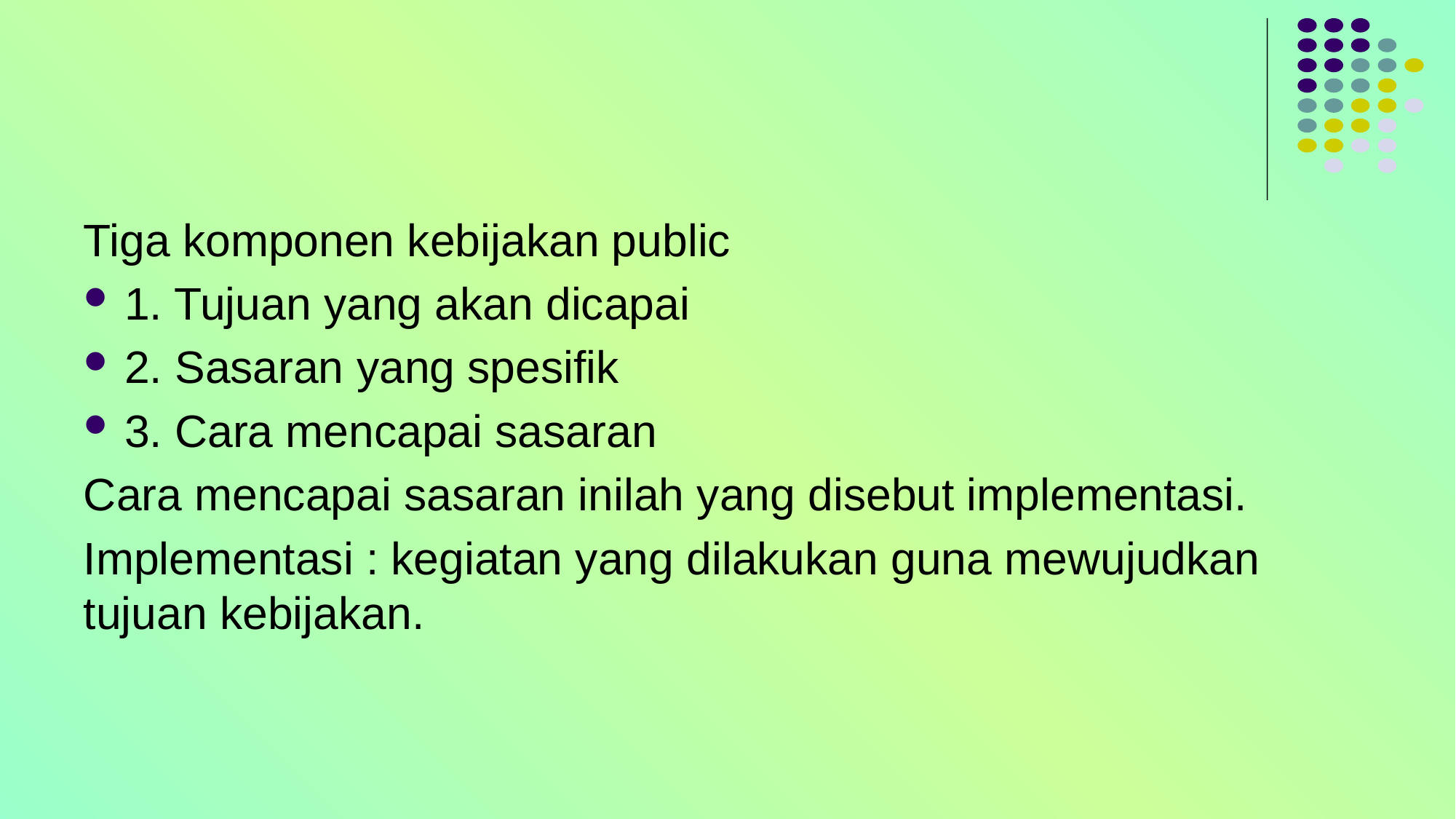

Tiga komponen kebijakan public
1. Tujuan yang akan dicapai
2. Sasaran yang spesifik
3. Cara mencapai sasaran
Cara mencapai sasaran inilah yang disebut implementasi.
Implementasi : kegiatan yang dilakukan guna mewujudkan tujuan kebijakan.